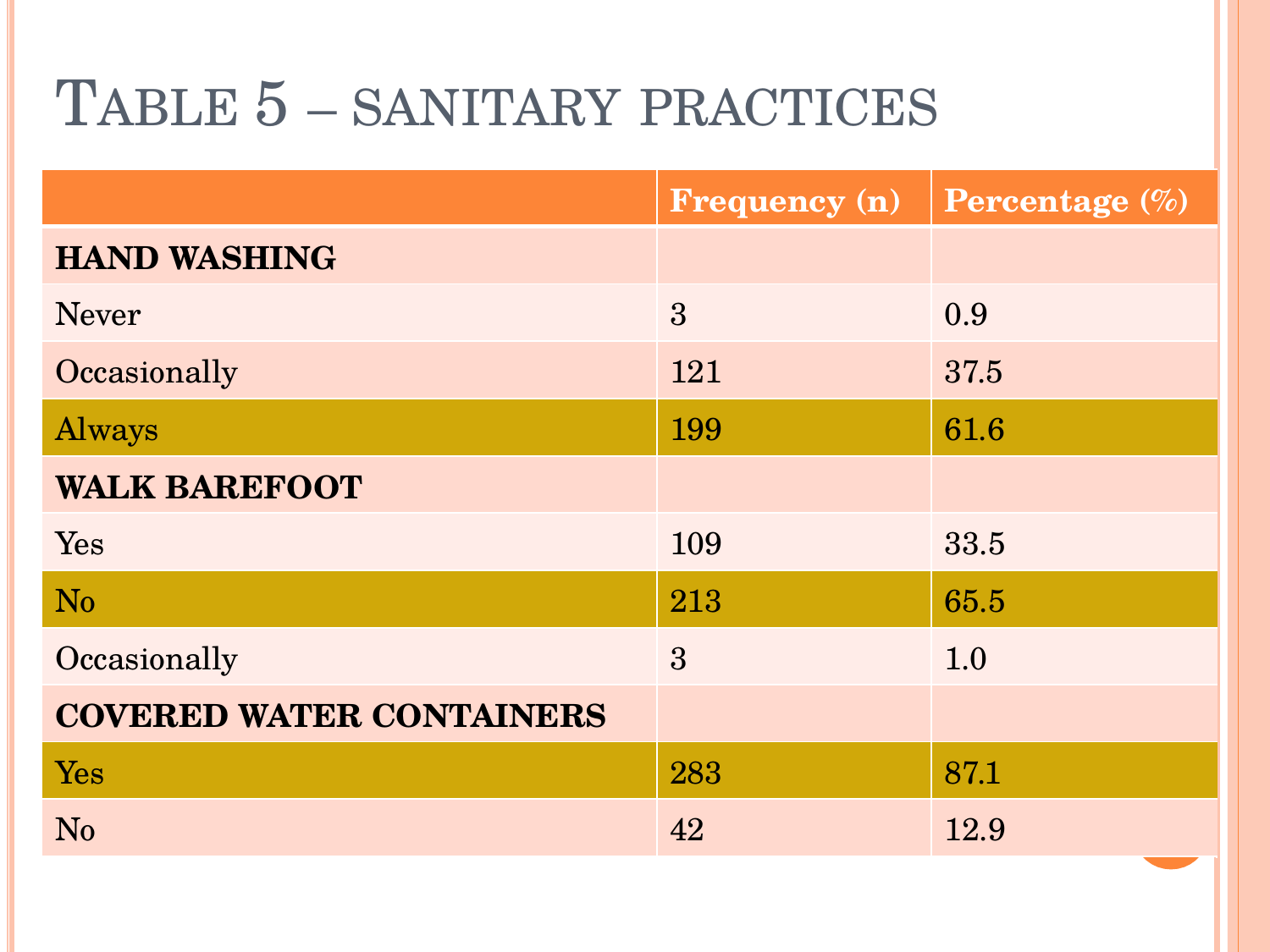

| TABLE 5 – SANITARY PRACTICES |  |  |
| --- | --- | --- |
|  | Frequency (n) | Percentage (%) |
| HAND WASHING |  |  |
| Never | 3 | 0.9 |
| Occasionally | 121 | 37.5 |
| Always | 199 | 61.6 |
| WALK BAREFOOT |  |  |
| Yes | 109 | 33.5 |
| No | 213 | 65.5 |
| Occasionally | 3 | 1.0 |
| COVERED WATER CONTAINERS |  |  |
| Yes | 283 | 87.1 |
| No | 42 | 12.9 |